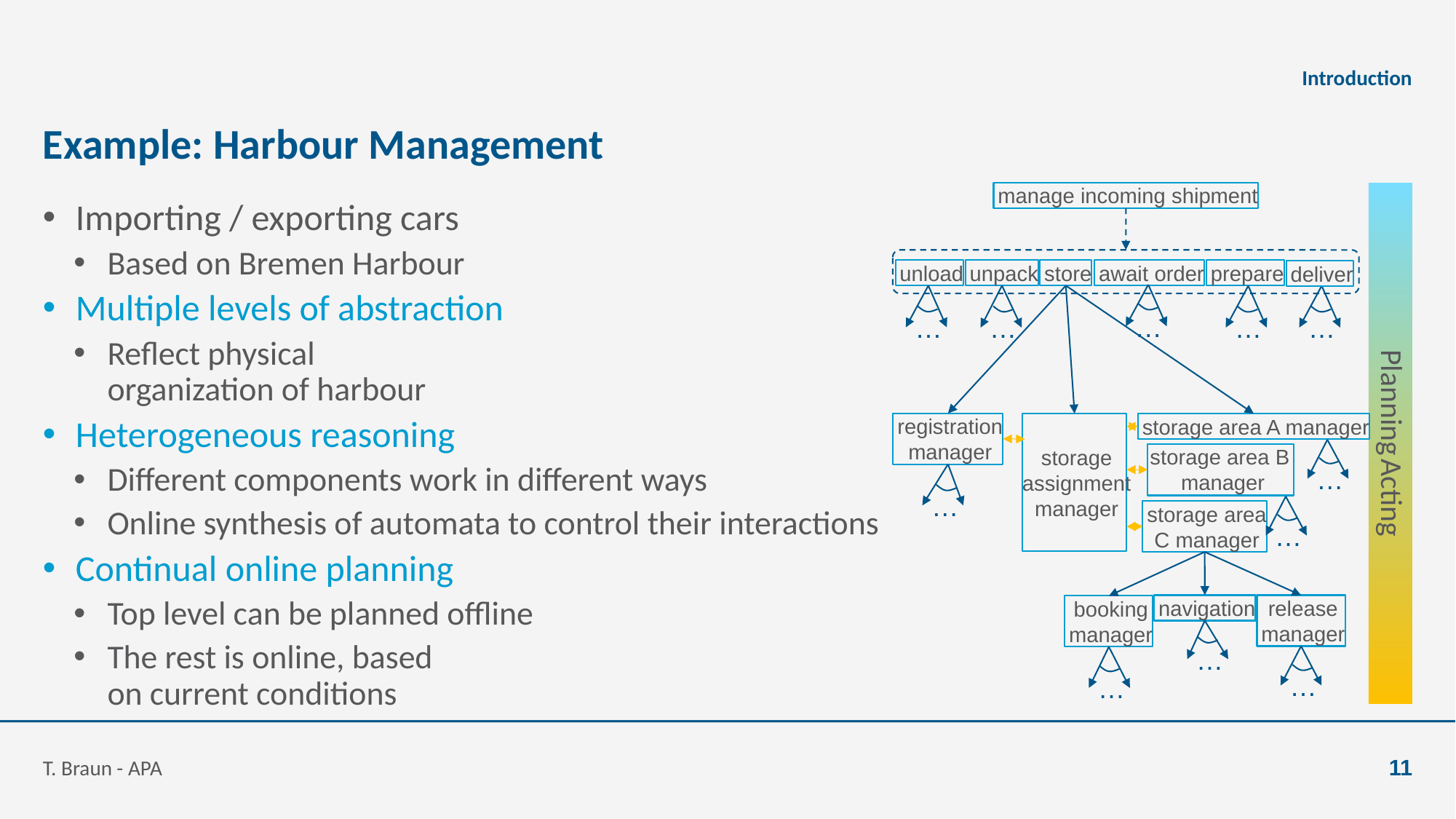

Introduction
# Example: Harbour Management
manage incoming shipment

unload
unpack
store
await order
prepare
deliver

…
…
…
…
…
registration
manager
storage
assignment
manager
storage area A manager
Planning	Acting
storage area B
manager

…

…
storage area
C manager

…
navigation
release
manager
booking
manager

…

…
…
Importing / exporting cars
Based on Bremen Harbour
Multiple levels of abstraction
Reflect physical
organization of harbour
Heterogeneous reasoning
Different components work in different ways
Online synthesis of automata to control their interactions
Continual online planning
Top level can be planned offline
The rest is online, based
on current conditions
T. Braun - APA
11